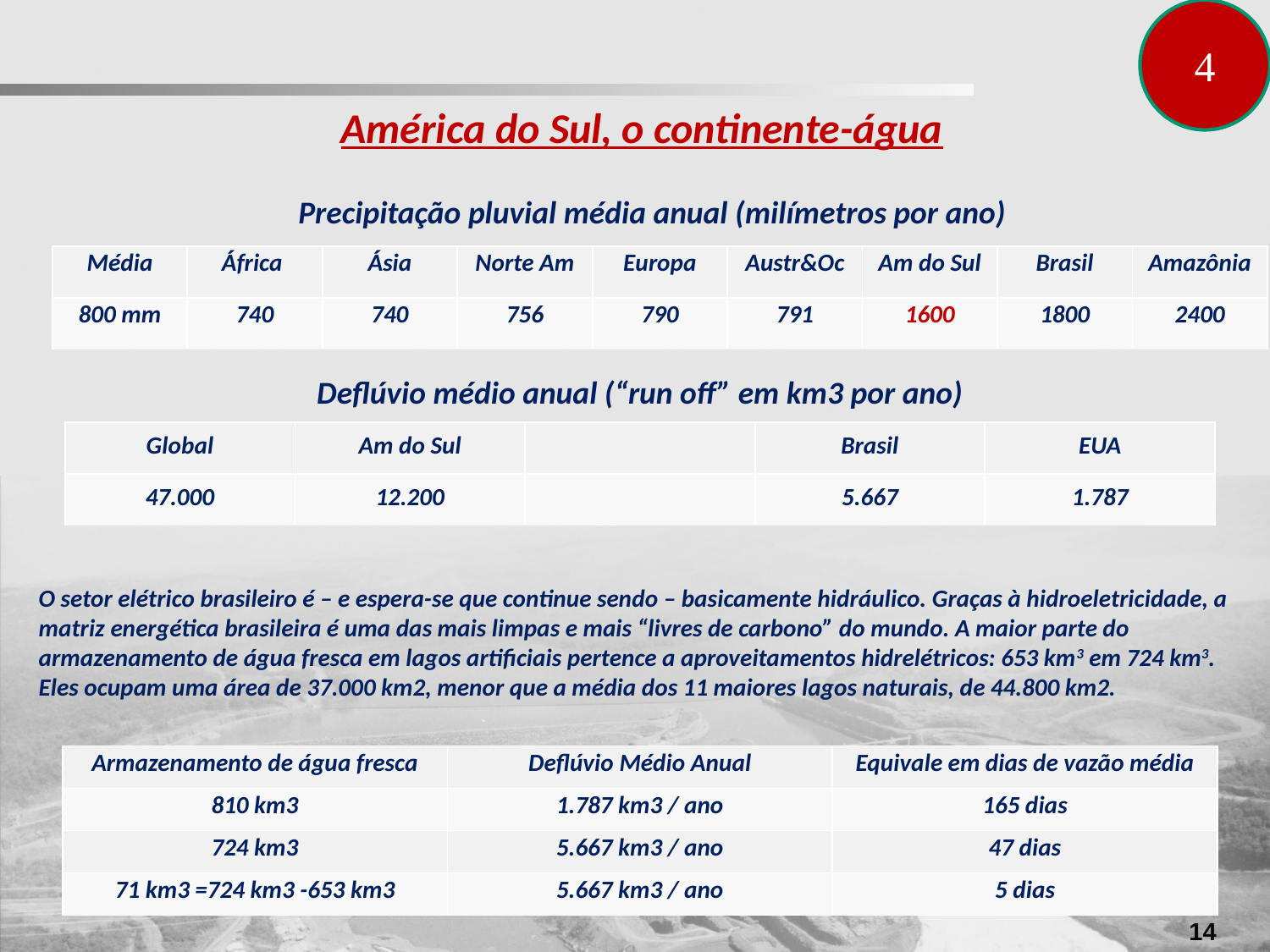

4
América do Sul, o continente-água
Precipitação pluvial média anual (milímetros por ano)
| Média | África | Ásia | Norte Am | Europa | Austr&Oc | Am do Sul | Brasil | Amazônia |
| --- | --- | --- | --- | --- | --- | --- | --- | --- |
| 800 mm | 740 | 740 | 756 | 790 | 791 | 1600 | 1800 | 2400 |
Deflúvio médio anual (“run off” em km3 por ano)
| Global | Am do Sul |  | Brasil | EUA |
| --- | --- | --- | --- | --- |
| 47.000 | 12.200 |  | 5.667 | 1.787 |
O setor elétrico brasileiro é – e espera-se que continue sendo – basicamente hidráulico. Graças à hidroeletricidade, a matriz energética brasileira é uma das mais limpas e mais “livres de carbono” do mundo. A maior parte do armazenamento de água fresca em lagos artificiais pertence a aproveitamentos hidrelétricos: 653 km3 em 724 km3. Eles ocupam uma área de 37.000 km2, menor que a média dos 11 maiores lagos naturais, de 44.800 km2.
| Armazenamento de água fresca | Deflúvio Médio Anual | Equivale em dias de vazão média |
| --- | --- | --- |
| 810 km3 | 1.787 km3 / ano | 165 dias |
| 724 km3 | 5.667 km3 / ano | 47 dias |
| 71 km3 =724 km3 -653 km3 | 5.667 km3 / ano | 5 dias |
14